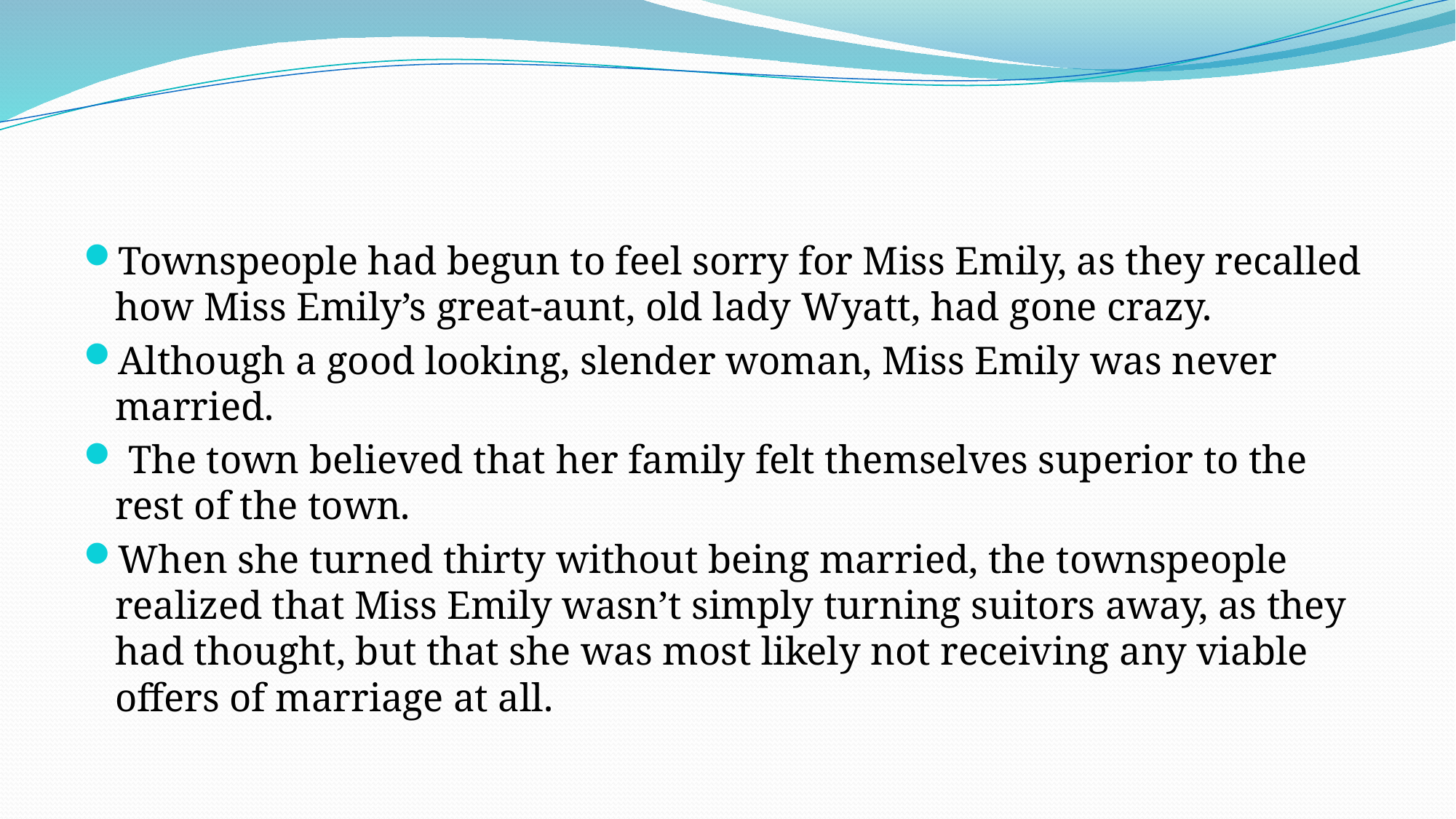

#
Townspeople had begun to feel sorry for Miss Emily, as they recalled how Miss Emily’s great-aunt, old lady Wyatt, had gone crazy.
Although a good looking, slender woman, Miss Emily was never married.
 The town believed that her family felt themselves superior to the rest of the town.
When she turned thirty without being married, the townspeople realized that Miss Emily wasn’t simply turning suitors away, as they had thought, but that she was most likely not receiving any viable offers of marriage at all.